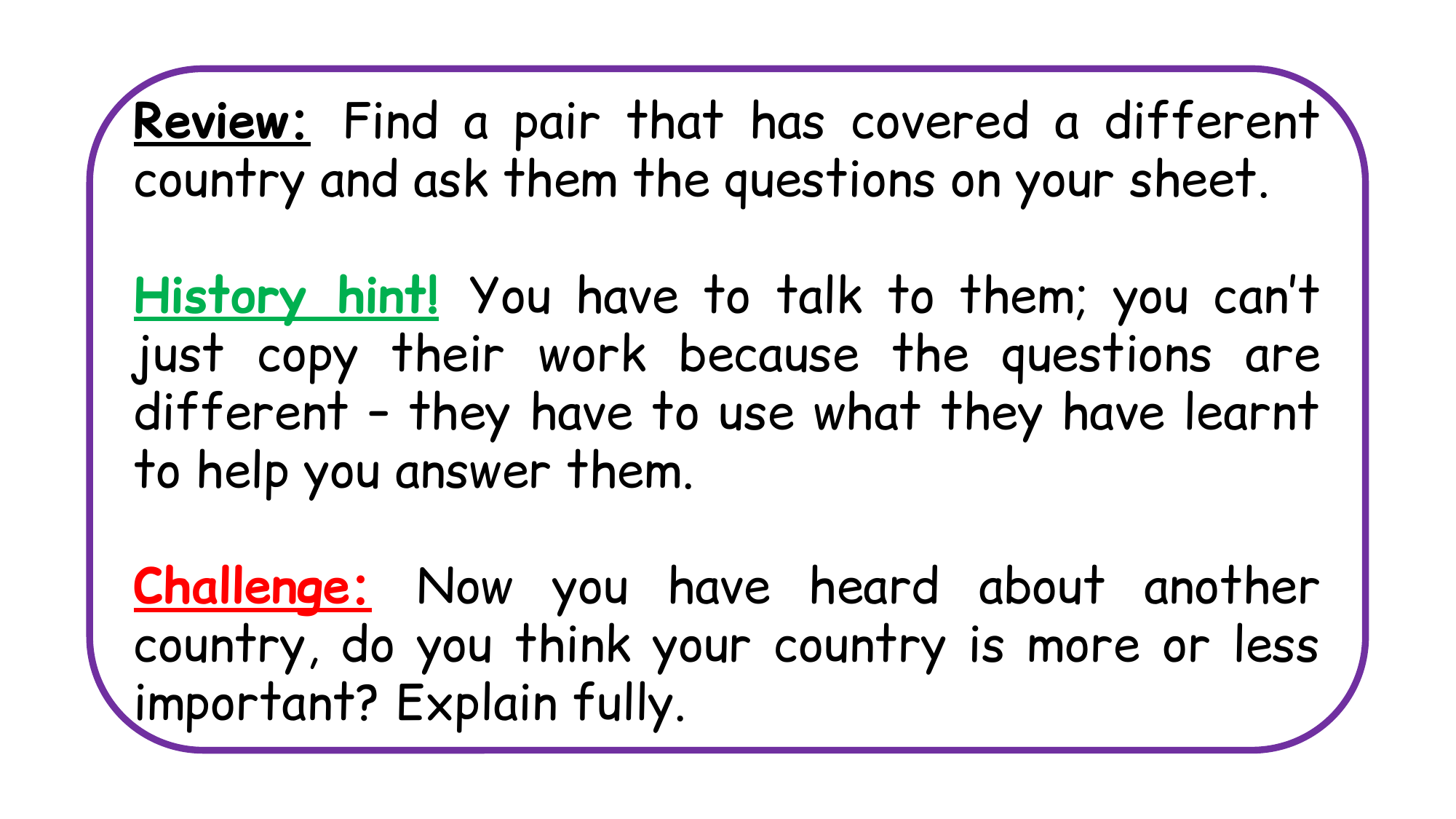

Review: Find a pair that has covered a different country and ask them the questions on your sheet.

History hint! You have to talk to them; you can’t just copy their work because the questions are different – they have to use what they have learnt to help you answer them.

Challenge: Now you have heard about another country, do you think your country is more or less important? Explain fully.